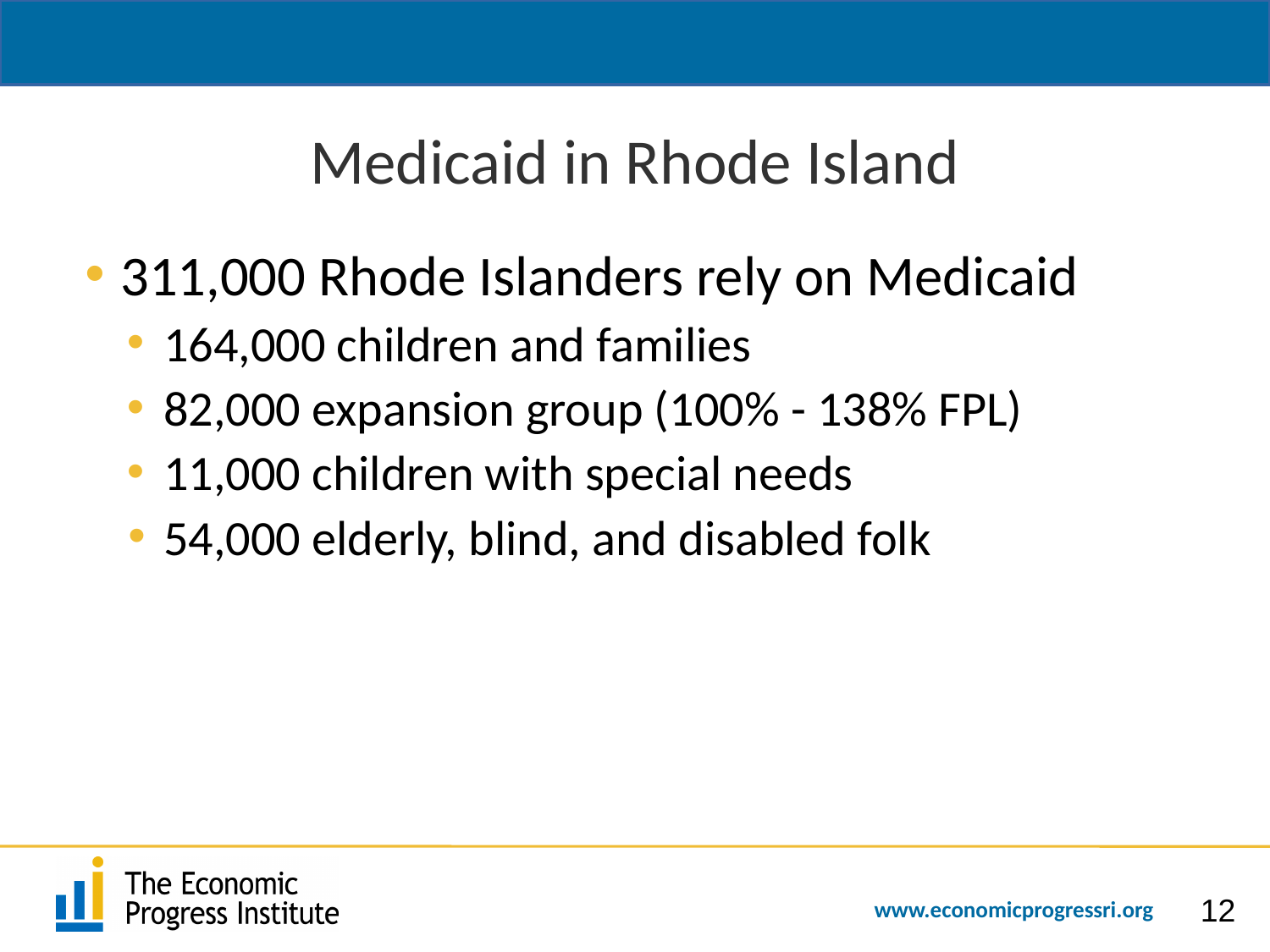

# Medicaid in Rhode Island
311,000 Rhode Islanders rely on Medicaid
164,000 children and families
82,000 expansion group (100% - 138% FPL)
11,000 children with special needs
54,000 elderly, blind, and disabled folk

12